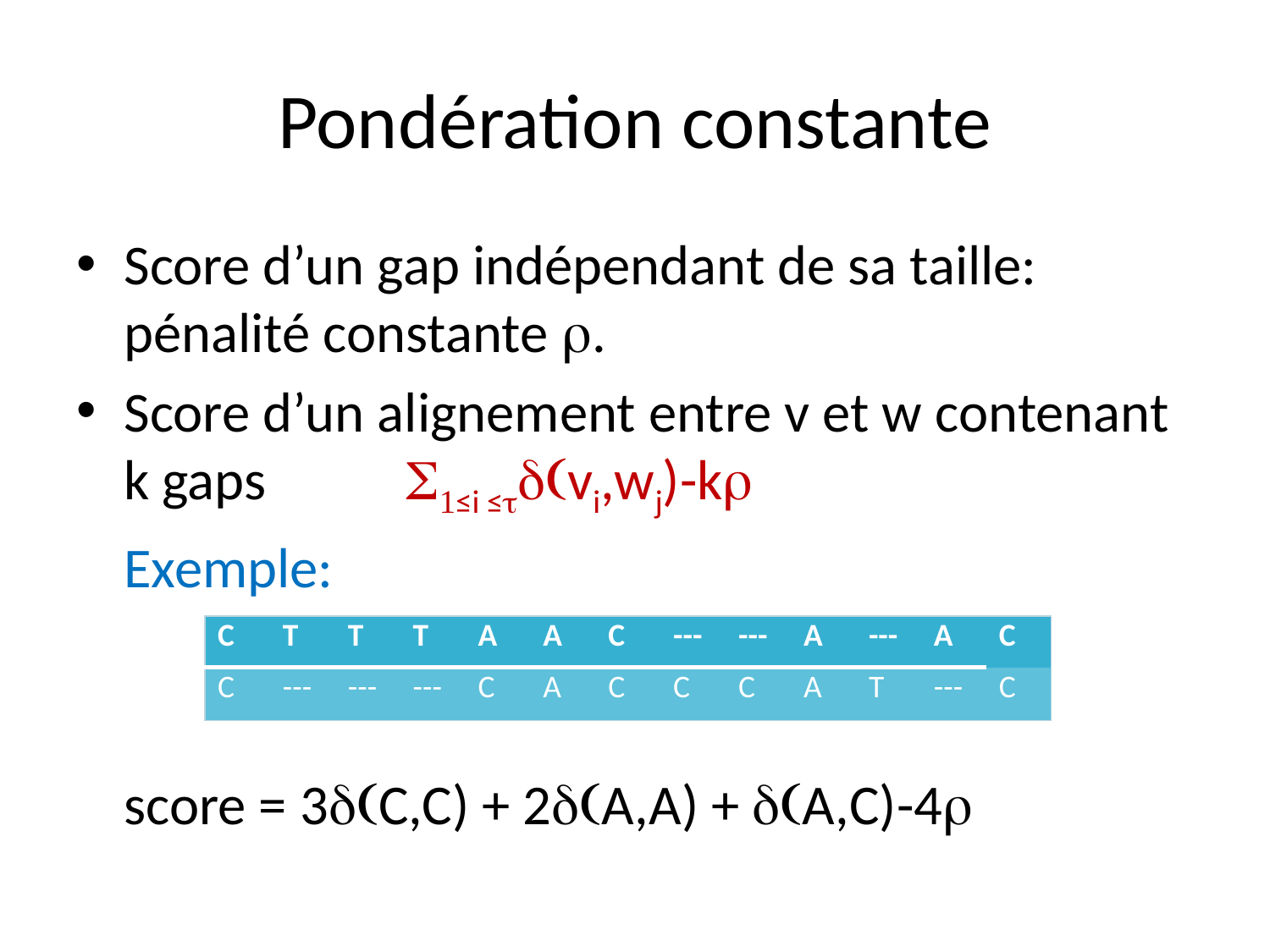

# Pondération constante
Score d’un gap indépendant de sa taille: pénalité constante ρ.
Score d’un alignement entre v et w contenant k gaps           Σ1≤i ≤τδ(vi,wj)-kρ
Exemple:

score = 3δ(C,C) + 2δ(A,A) + δ(A,C)-4ρ

| C | T | T | T | A | A | C | --- | --- | A | --- | A | C |
| --- | --- | --- | --- | --- | --- | --- | --- | --- | --- | --- | --- | --- |
| C | --- | --- | --- | C | A | C | C | C | A | T | --- | C |